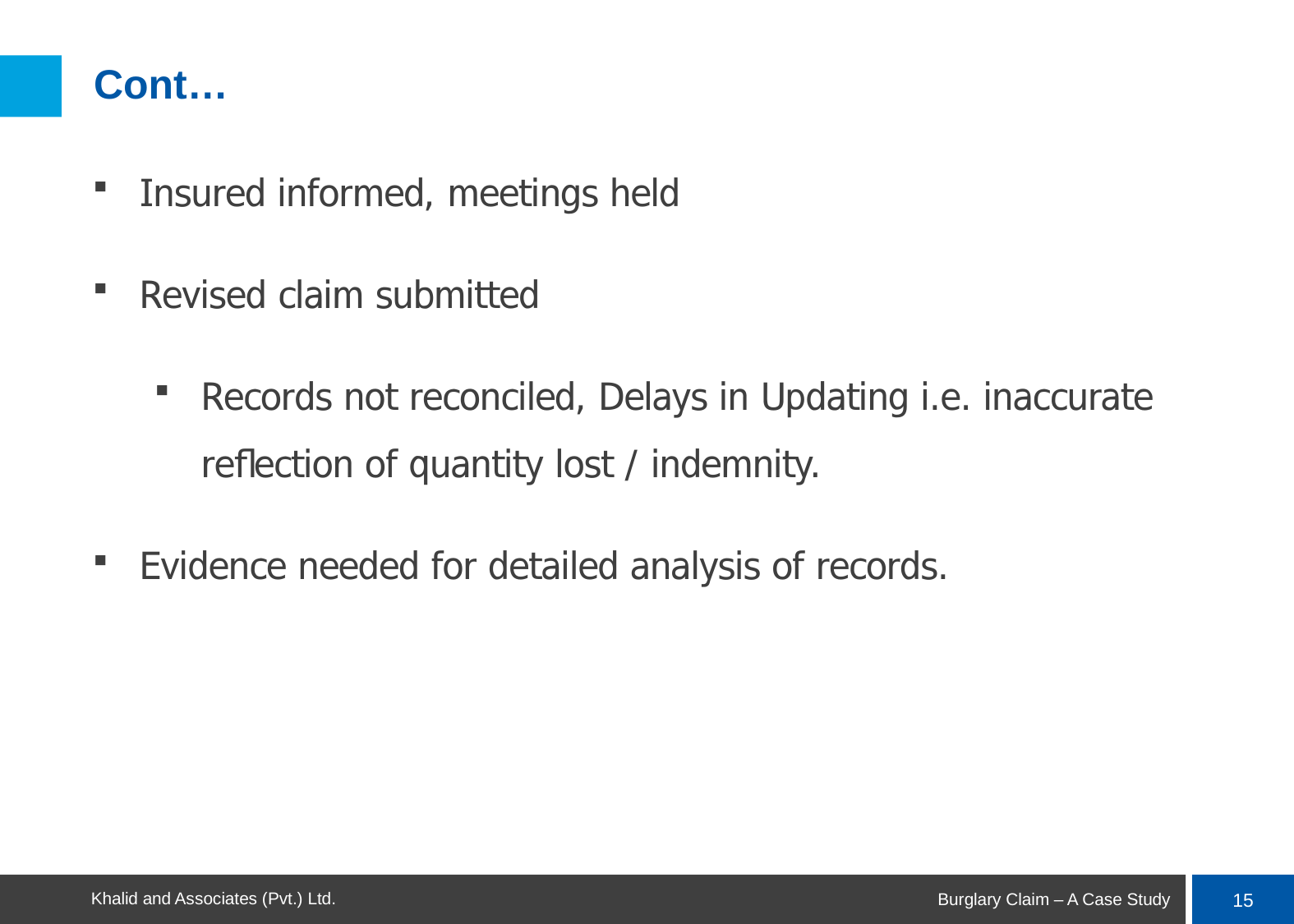

# Cont…
Insured informed, meetings held
Revised claim submitted
Records not reconciled, Delays in Updating i.e. inaccurate reflection of quantity lost / indemnity.
Evidence needed for detailed analysis of records.